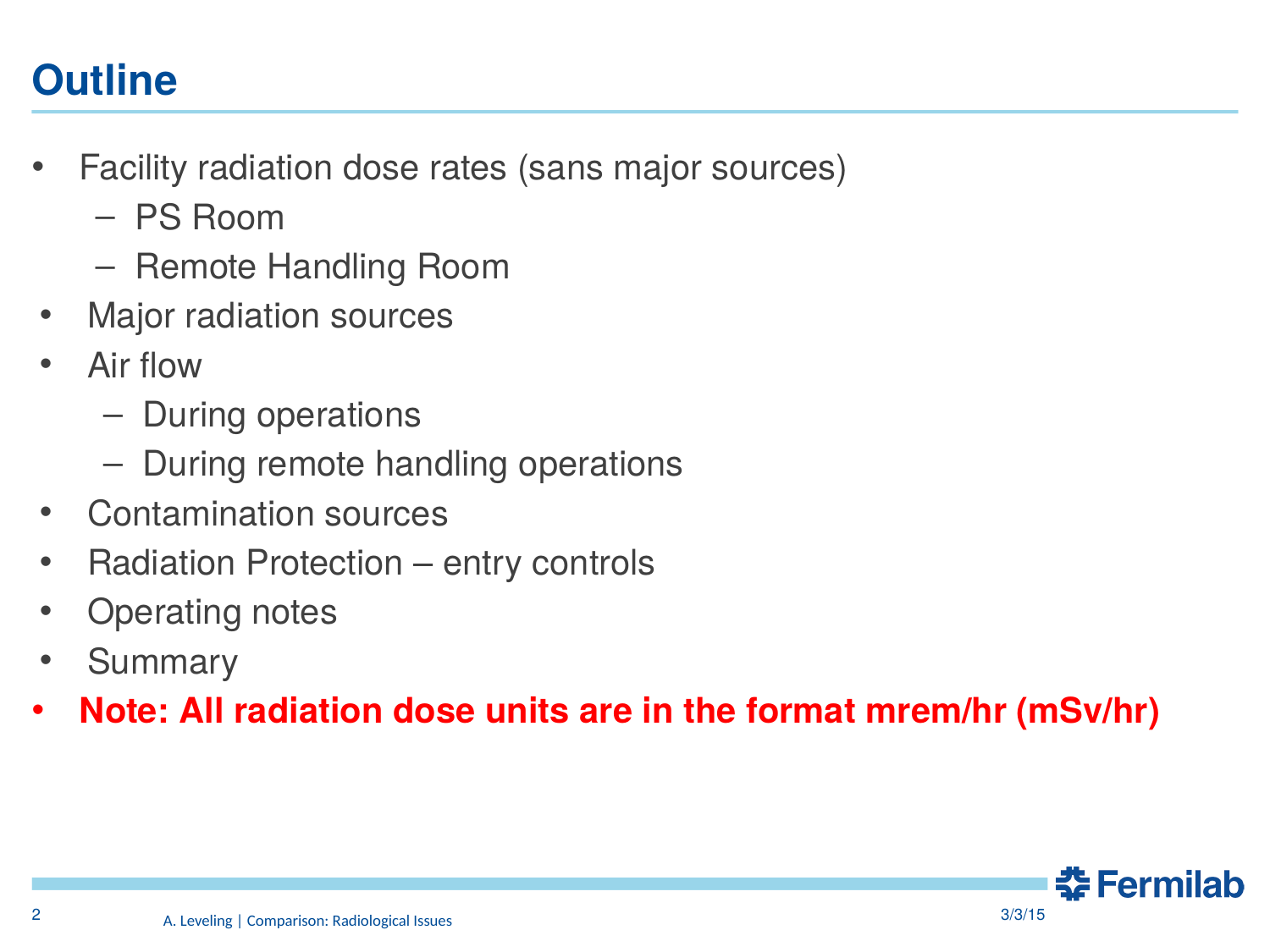

# Outline
Facility radiation dose rates (sans major sources)
PS Room
Remote Handling Room
Major radiation sources
Air flow
During operations
During remote handling operations
Contamination sources
Radiation Protection – entry controls
Operating notes
Summary
Note: All radiation dose units are in the format mrem/hr (mSv/hr)
2
3/3/15